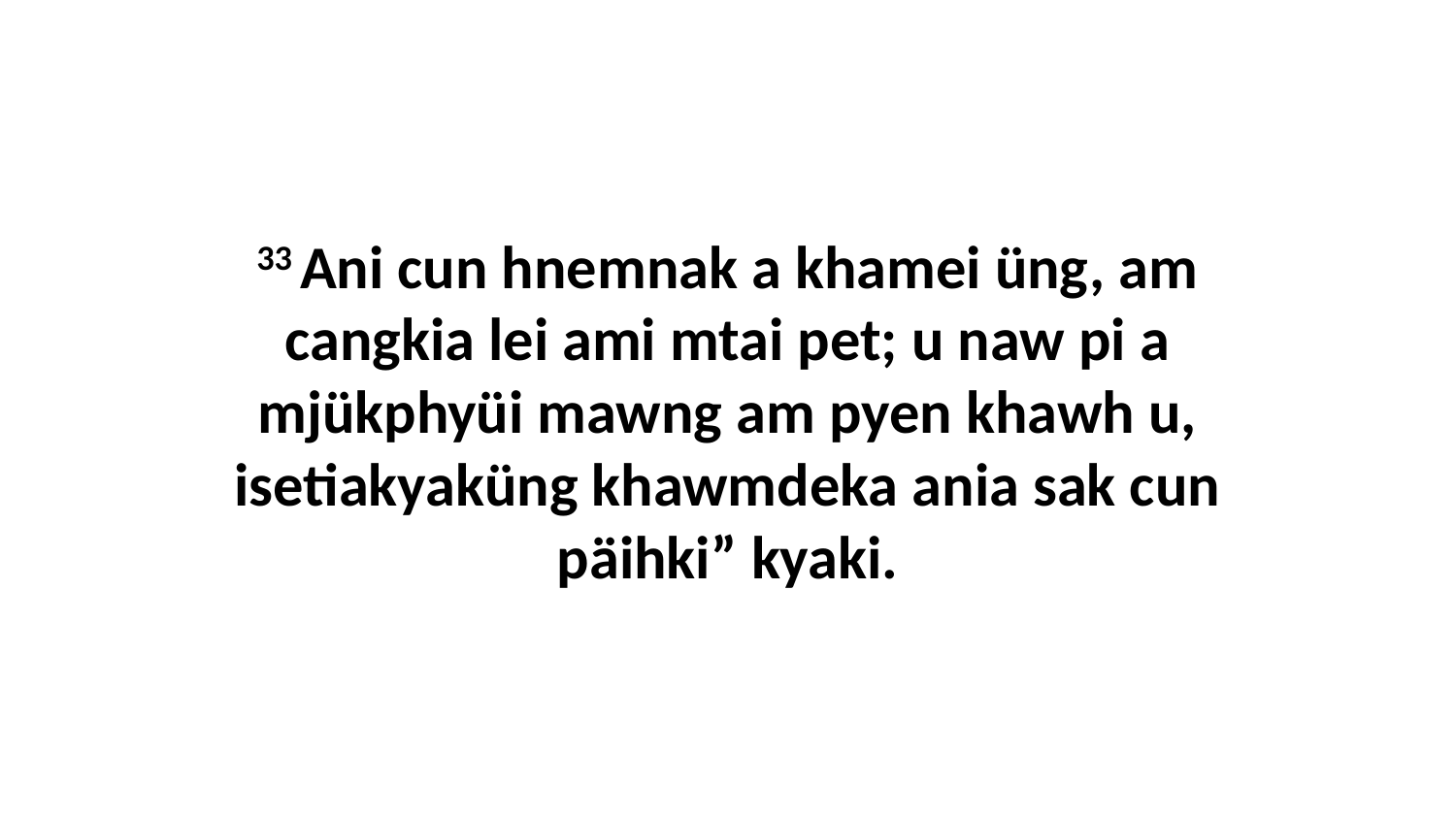

33 Ani cun hnemnak a khamei üng, am cangkia lei ami mtai pet; u naw pi a mjükphyüi mawng am pyen khawh u, isetiakyaküng khawmdeka ania sak cun päihki” kyaki.